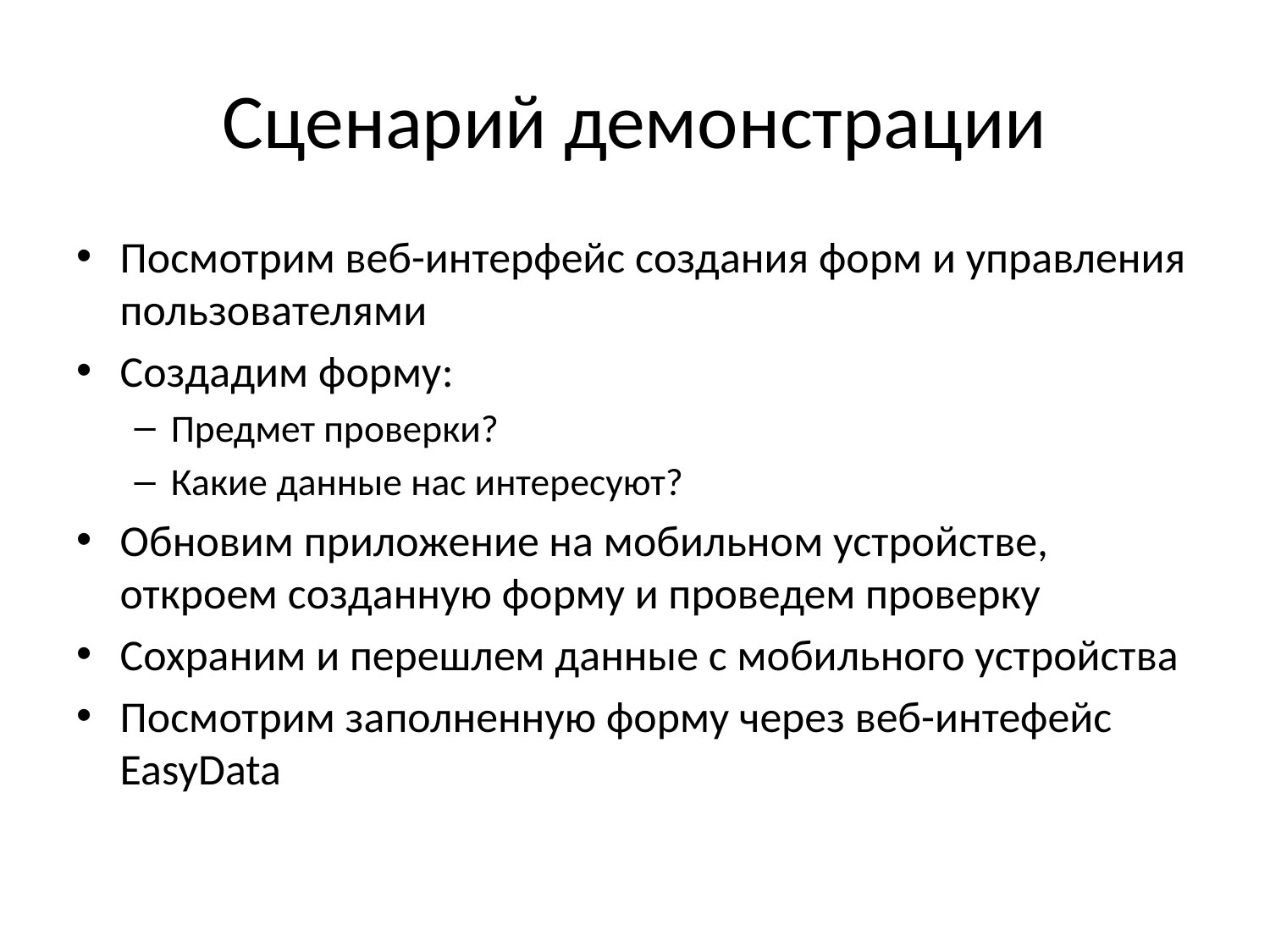

# Сценарий демонстрации
Посмотрим веб-интерфейс создания форм и управления пользователями
Создадим форму:
Предмет проверки?
Какие данные нас интересуют?
Обновим приложение на мобильном устройстве, откроем созданную форму и проведем проверку
Сохраним и перешлем данные с мобильного устройства
Посмотрим заполненную форму через веб-интефейс EasyData